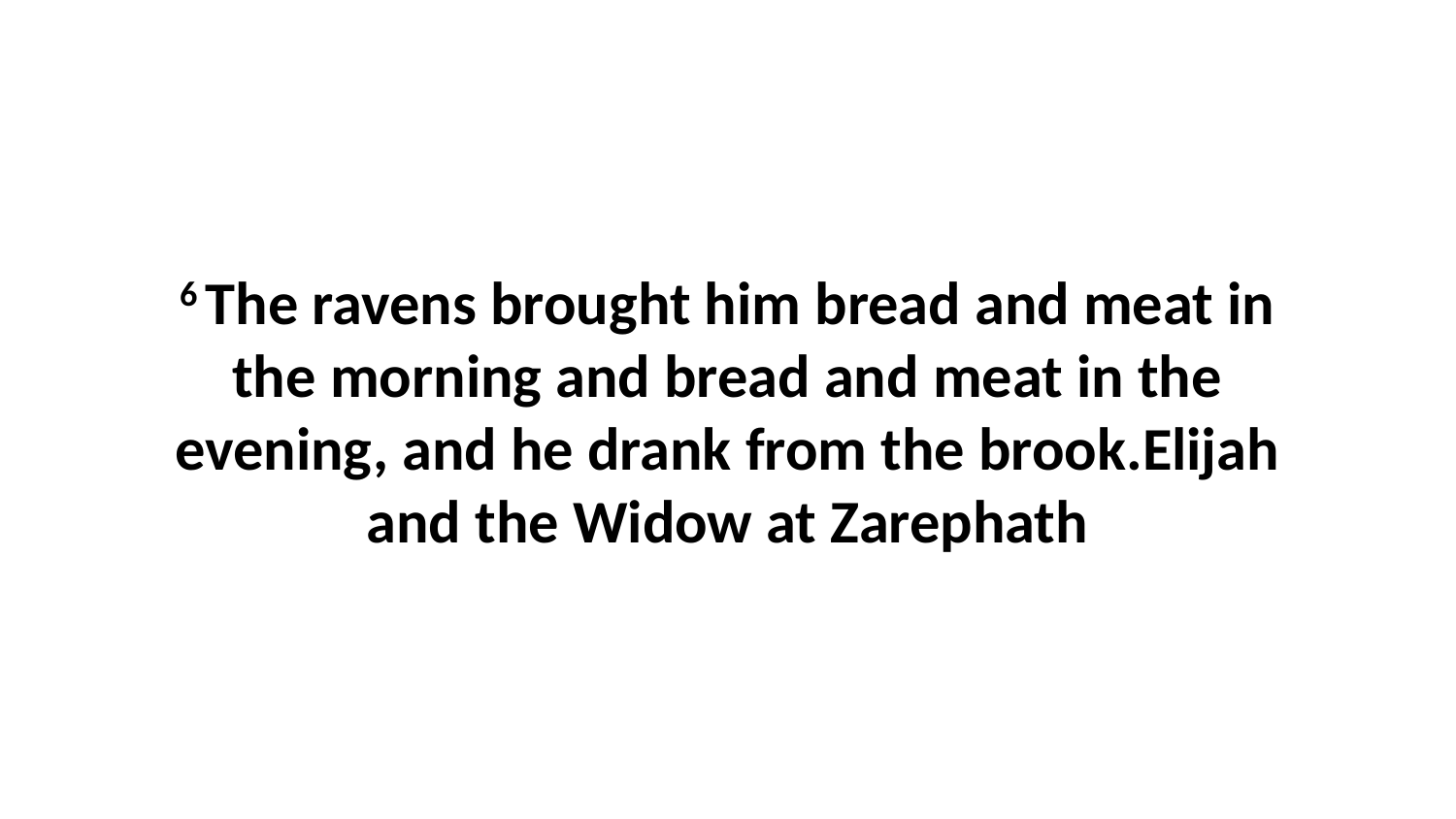

6 The ravens brought him bread and meat in the morning and bread and meat in the evening, and he drank from the brook.Elijah and the Widow at Zarephath